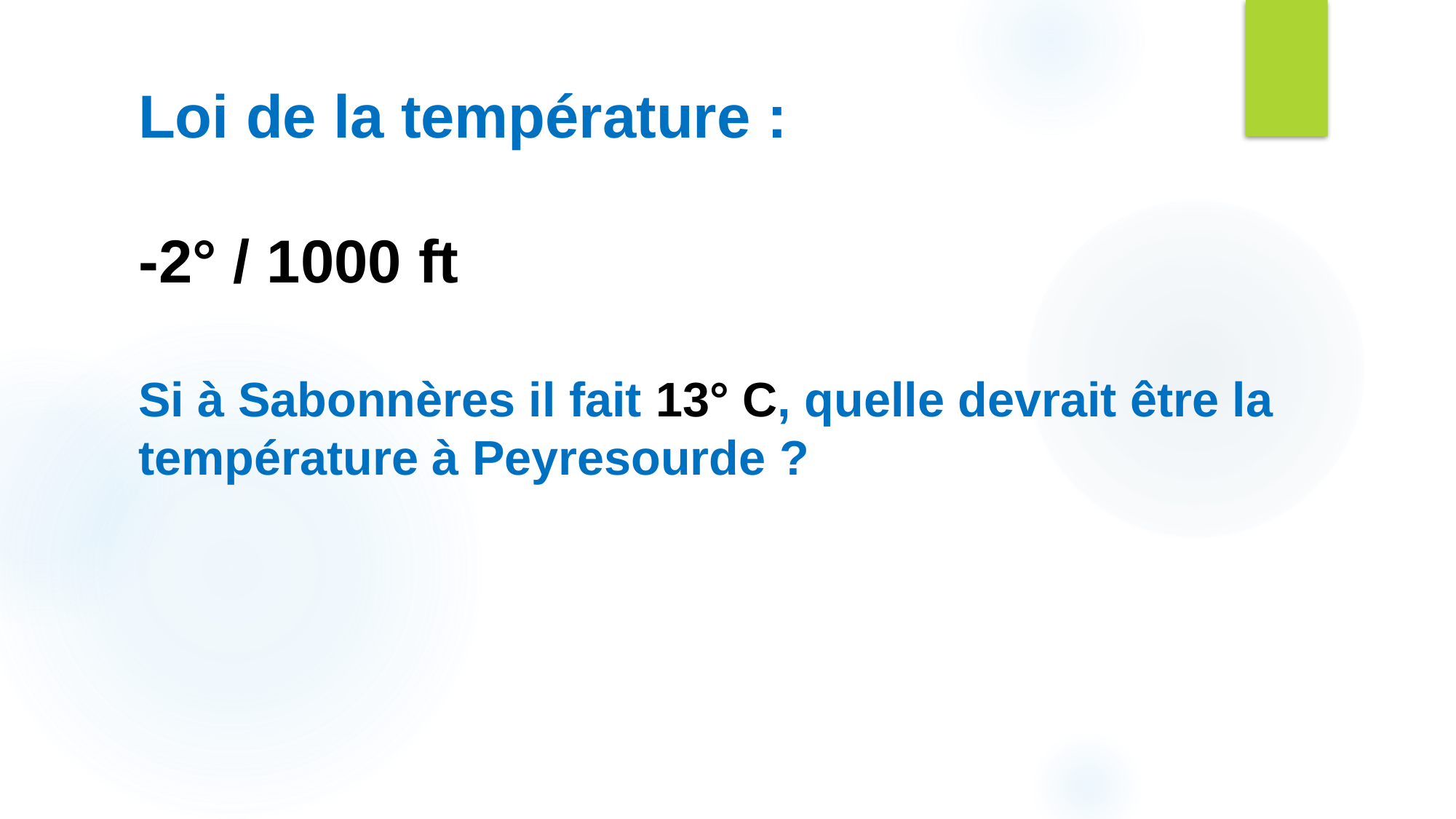

Loi de la température :

-2° / 1000 ft

Si à Sabonnères il fait 13° C, quelle devrait être la température à Peyresourde ?